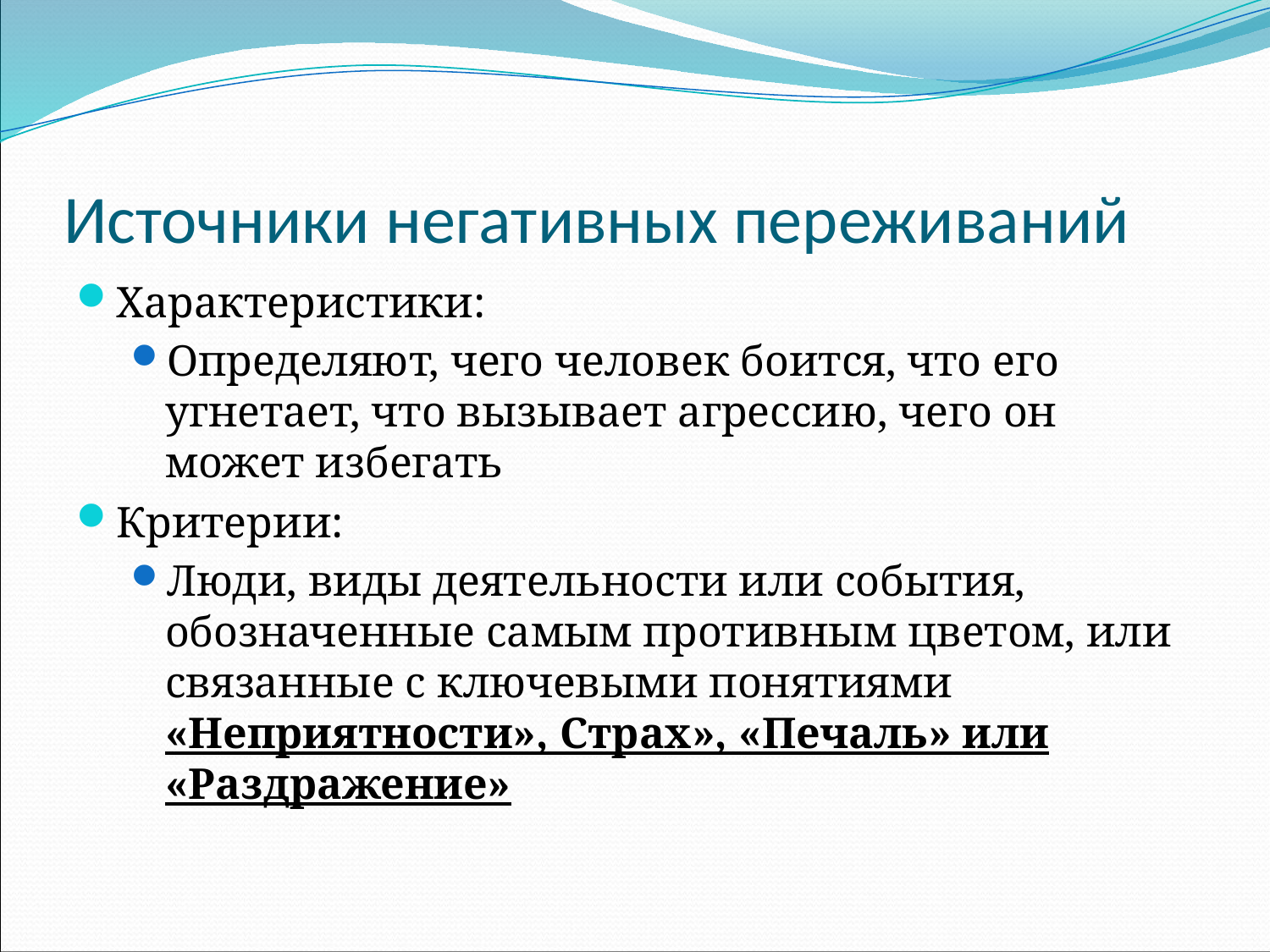

# Источники негативных переживаний
Характеристики:
Определяют, чего человек боится, что его угнетает, что вызывает агрессию, чего он может избегать
Критерии:
Люди, виды деятельности или события, обозначенные самым противным цветом, или связанные с ключевыми понятиями «Неприятности», Страх», «Печаль» или «Раздражение»